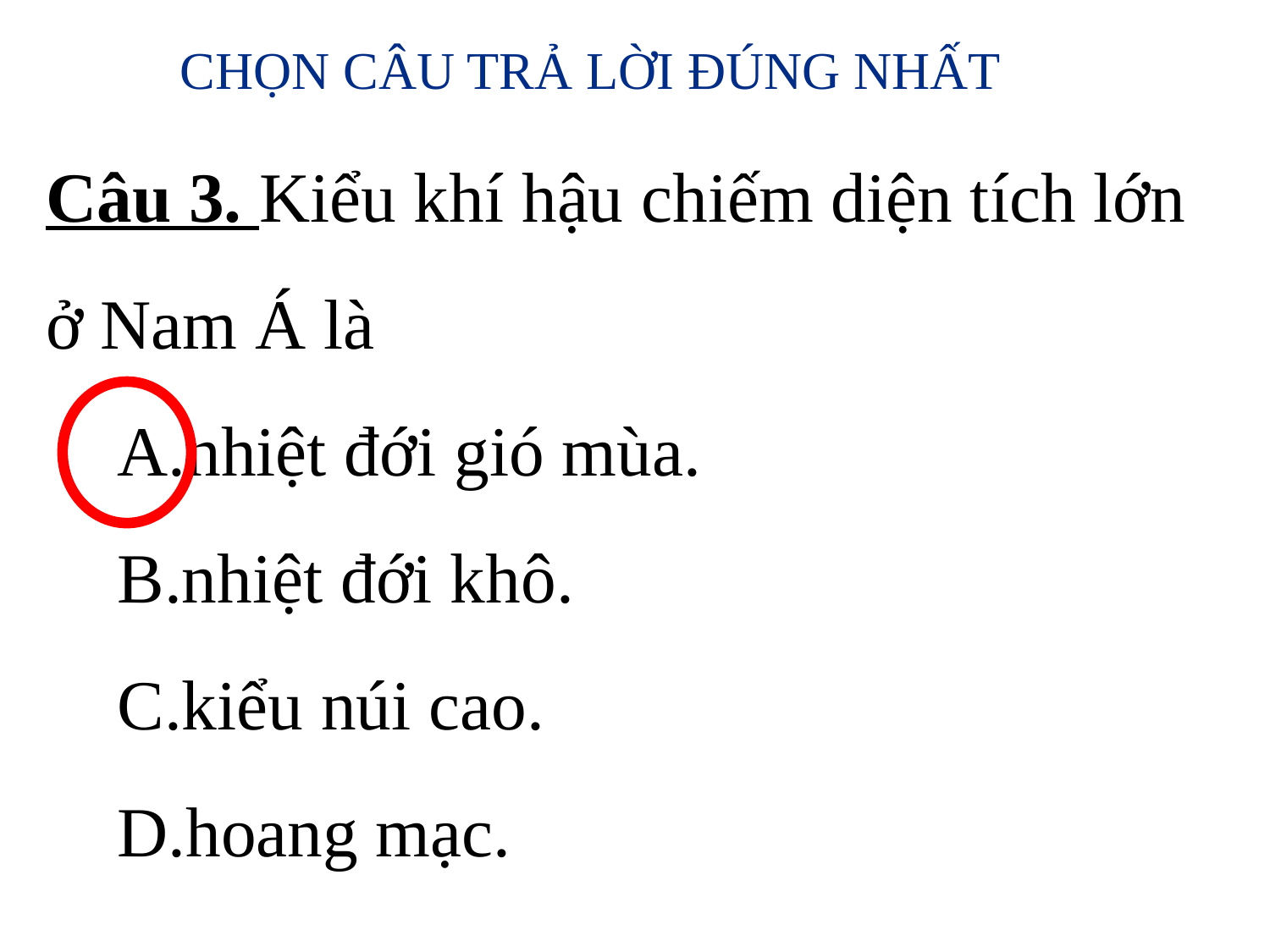

CHỌN CÂU TRẢ LỜI ĐÚNG NHẤT
Câu 3. Kiểu khí hậu chiếm diện tích lớn ở Nam Á là
nhiệt đới gió mùa.
nhiệt đới khô.
kiểu núi cao.
hoang mạc.